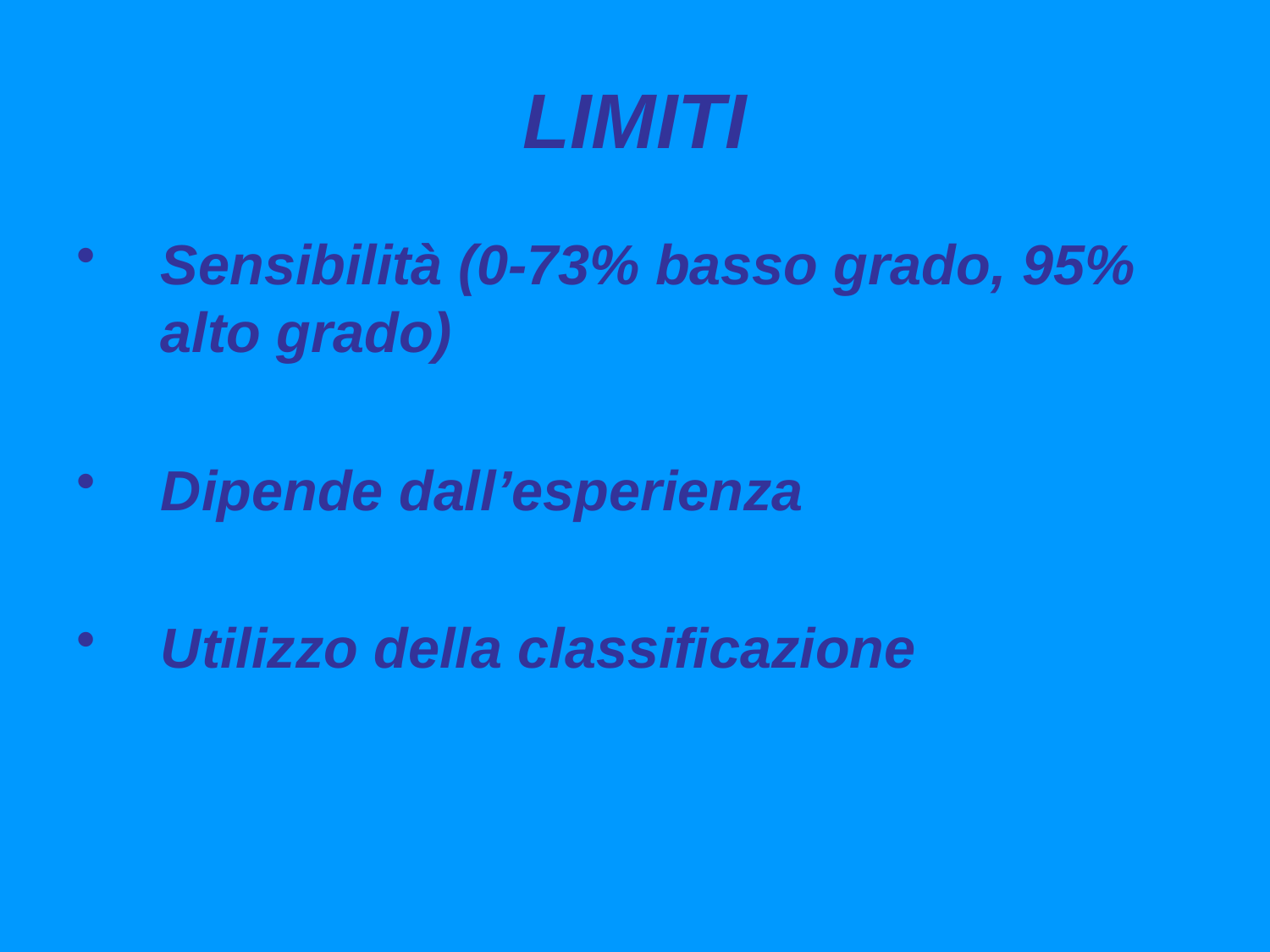

# LIMITI
Sensibilità (0-73% basso grado, 95% alto grado)

Dipende dall’esperienza

Utilizzo della classificazione